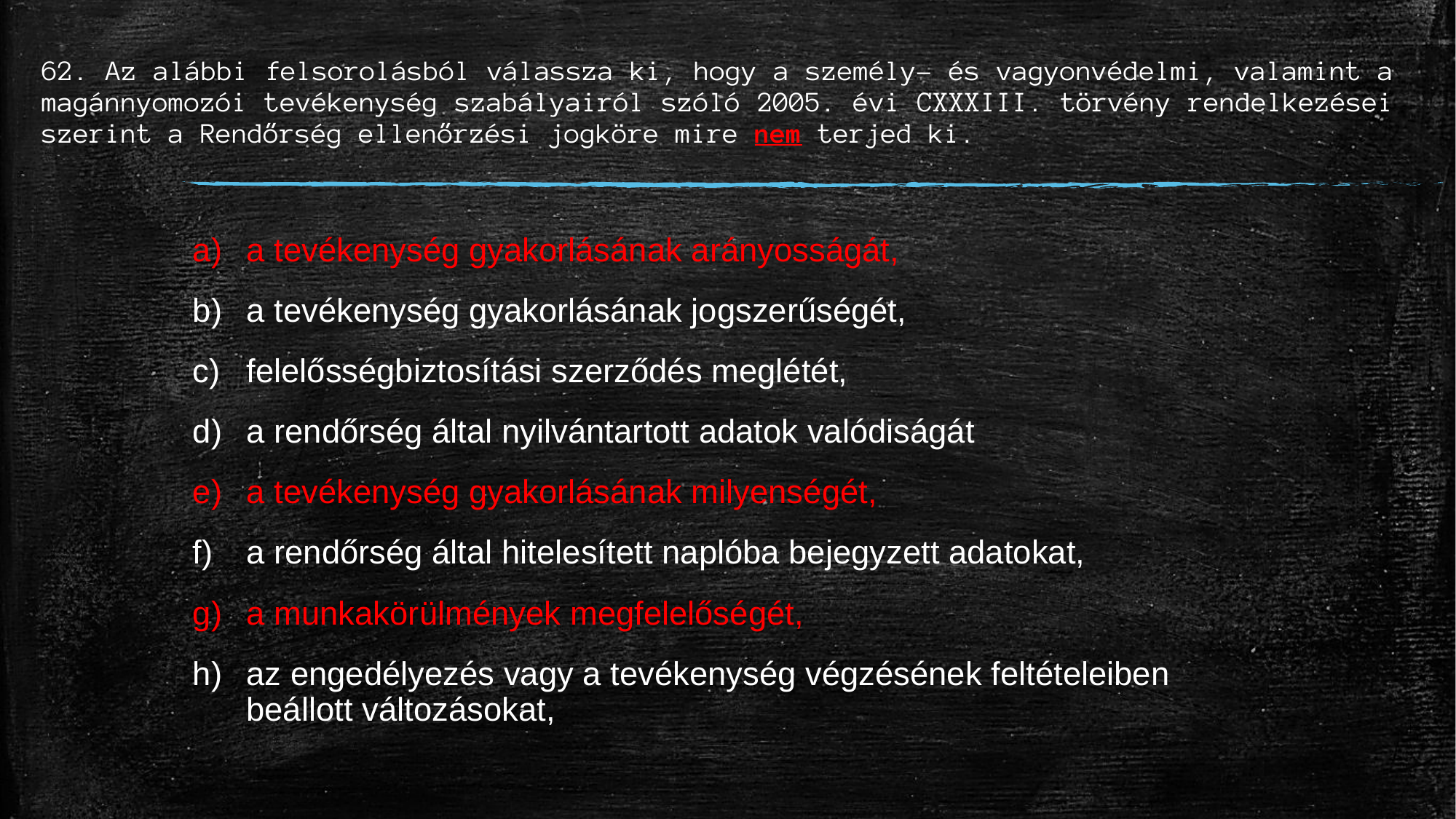

# 62. Az alábbi felsorolásból válassza ki, hogy a személy- és vagyonvédelmi, valamint a magánnyomozói tevékenység szabályairól szóló 2005. évi CXXXIII. törvény rendelkezései szerint a Rendőrség ellenőrzési jogköre mire nem terjed ki.
a tevékenység gyakorlásának arányosságát,
a tevékenység gyakorlásának jogszerűségét,
felelősségbiztosítási szerződés meglétét,
a rendőrség által nyilvántartott adatok valódiságát
a tevékenység gyakorlásának milyenségét,
a rendőrség által hitelesített naplóba bejegyzett adatokat,
a munkakörülmények megfelelőségét,
az engedélyezés vagy a tevékenység végzésének feltételeiben beállott változásokat,